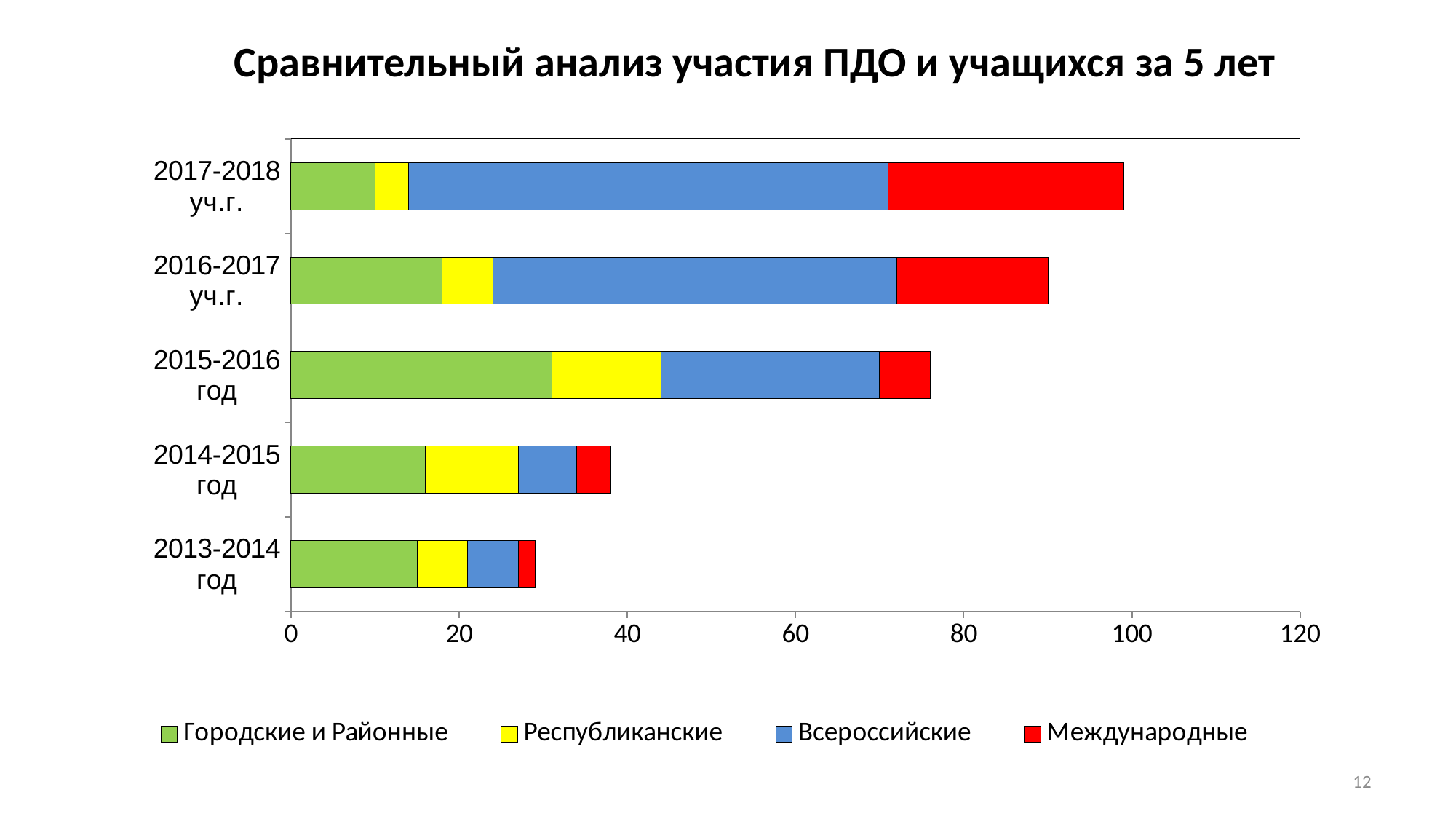

# Сравнительный анализ участия ПДО и учащихся за 5 лет

### Chart

| Category | Городские и Районные | Республиканские | Всероссийские | Международные |
|---|---|---|---|---|
| 2013-2014 год | 15.0 | 6.0 | 6.0 | 2.0 |
| 2014-2015 год | 16.0 | 11.0 | 7.0 | 4.0 |
| 2015-2016 год | 31.0 | 13.0 | 26.0 | 6.0 |
| 2016-2017 уч.г. | 18.0 | 6.0 | 48.0 | 18.0 |
| 2017-2018 уч.г. | 10.0 | 4.0 | 57.0 | 28.0 |
12